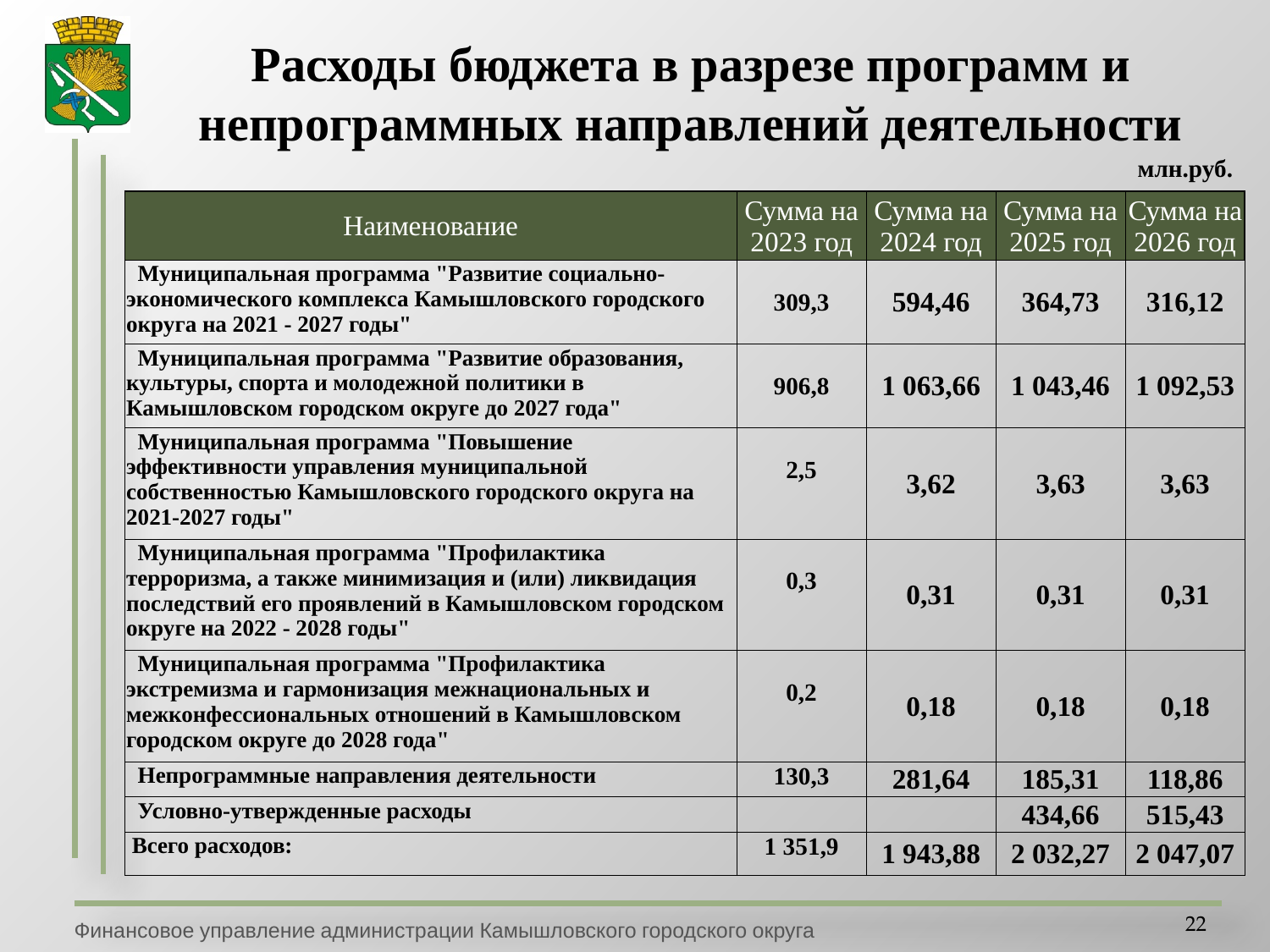

Расходы бюджета в разрезе программ и непрограммных направлений деятельности
млн.руб.
|  |  |  |  |  |
| --- | --- | --- | --- | --- |
| Наименование | Сумма на 2023 год | Сумма на 2024 год | Сумма на 2025 год | Сумма на 2026 год |
| Муниципальная программа "Развитие социально-экономического комплекса Камышловского городского округа на 2021 - 2027 годы" | 309,3 | 594,46 | 364,73 | 316,12 |
| Муниципальная программа "Развитие образования, культуры, спорта и молодежной политики в Камышловском городском округе до 2027 года" | 906,8 | 1 063,66 | 1 043,46 | 1 092,53 |
| Муниципальная программа "Повышение эффективности управления муниципальной собственностью Камышловского городского округа на 2021-2027 годы" | 2,5 | 3,62 | 3,63 | 3,63 |
| Муниципальная программа "Профилактика терроризма, а также минимизация и (или) ликвидация последствий его проявлений в Камышловском городском округе на 2022 - 2028 годы" | 0,3 | 0,31 | 0,31 | 0,31 |
| Муниципальная программа "Профилактика экстремизма и гармонизация межнациональных и межконфессиональных отношений в Камышловском городском округе до 2028 года" | 0,2 | 0,18 | 0,18 | 0,18 |
| Непрограммные направления деятельности | 130,3 | 281,64 | 185,31 | 118,86 |
| Условно-утвержденные расходы |  |  | 434,66 | 515,43 |
| Всего расходов: | 1 351,9 | 1 943,88 | 2 032,27 | 2 047,07 |
22